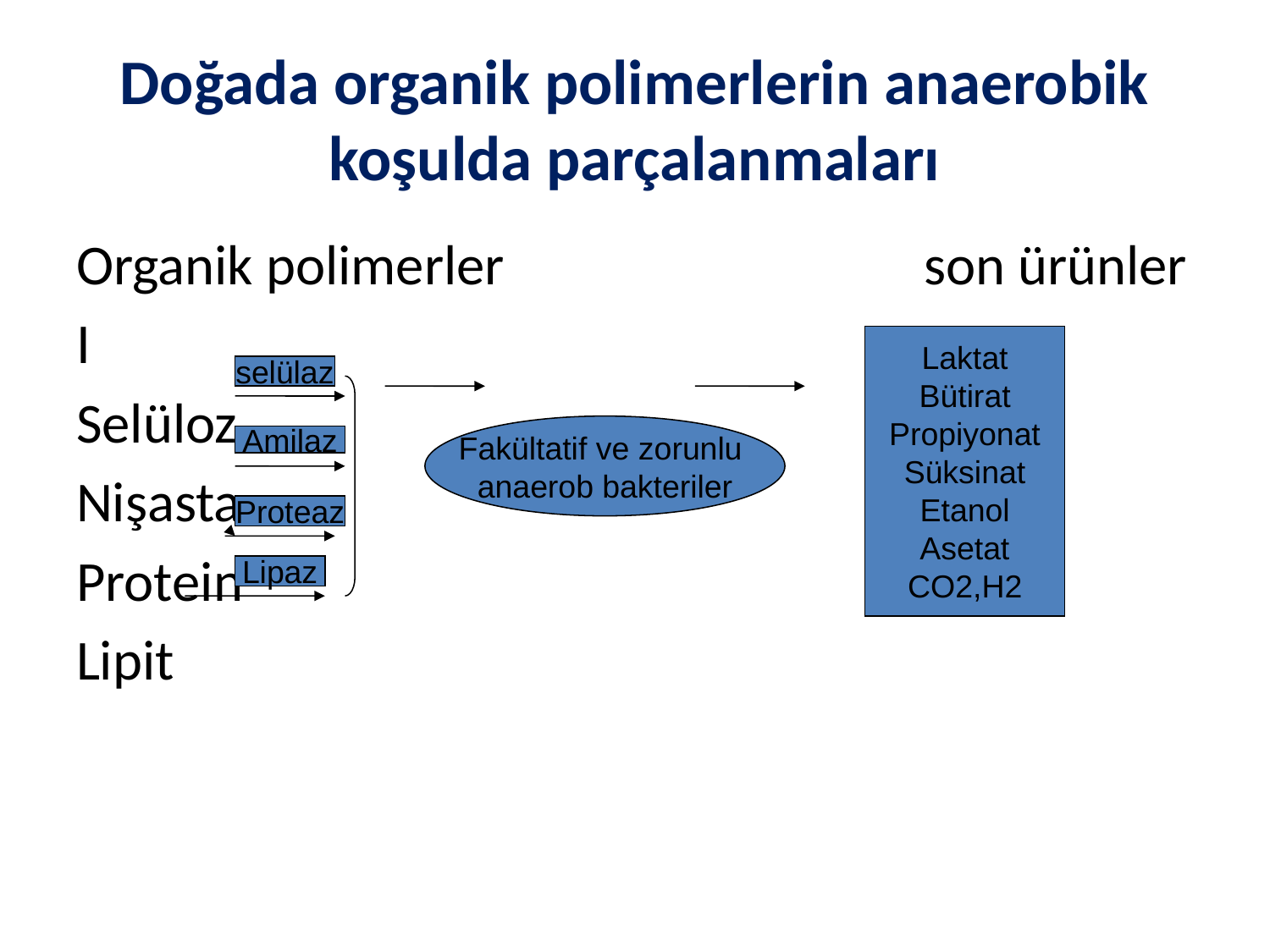

Doğada organik polimerlerin anaerobik koşulda parçalanmaları
Organik polimerler                                 son ürünler
I
Selüloz                         Fermantasyon
Nişasta
Protein
Lipit

Laktat
Bütirat
Propiyonat
Süksinat
Etanol
Asetat
CO2,H2
selülaz

Fakültatif ve zorunlu
anaerob bakteriler
Amilaz

Proteaz

Lipaz